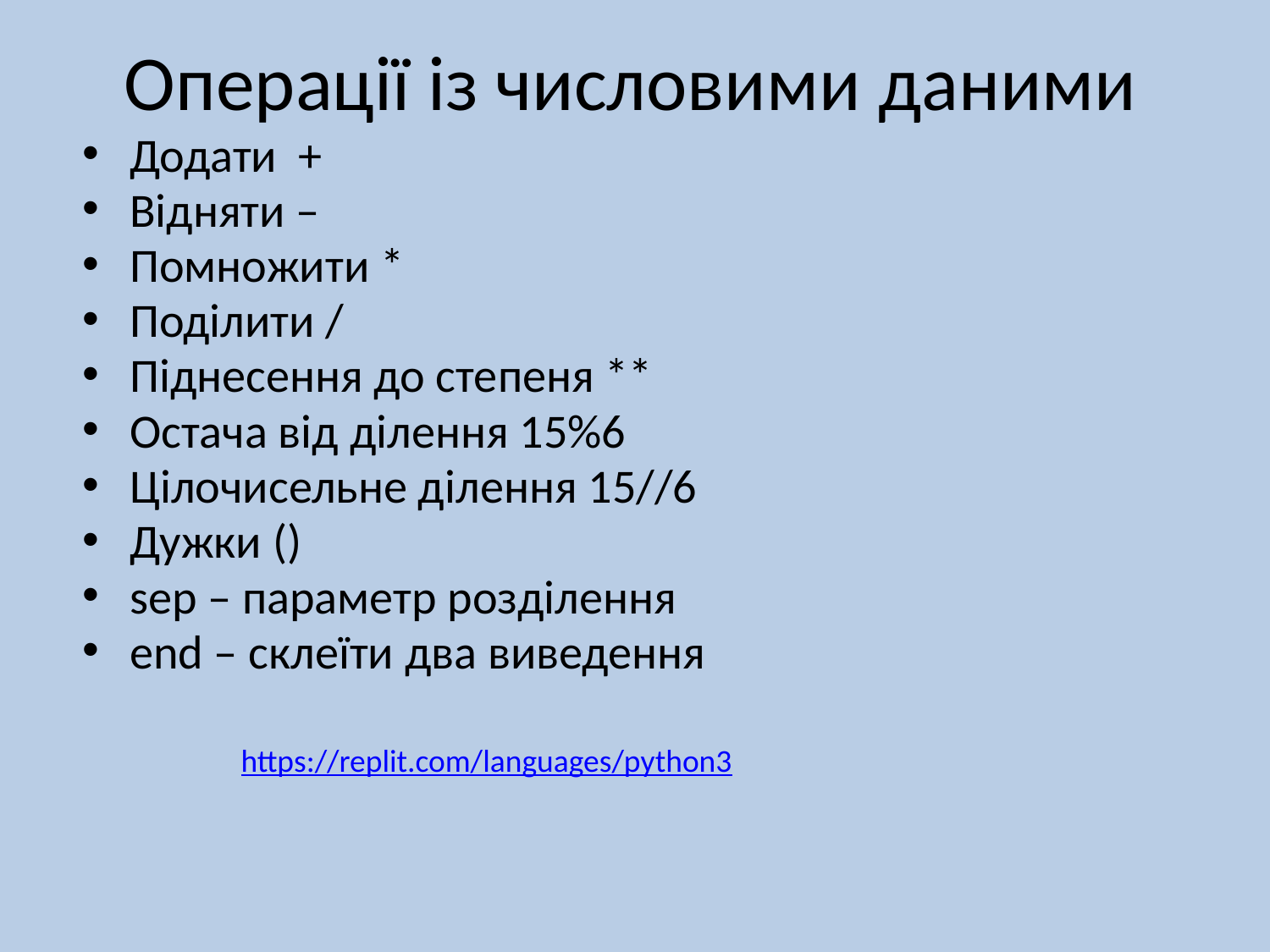

# Операції із числовими даними
Додати  +
Відняти –
Помножити *
Поділити /
Піднесення до степеня **
Остача від ділення 15%6
Цілочисельне ділення 15//6
Дужки ()
sep – параметр розділення
end – склеїти два виведення
https://replit.com/languages/python3